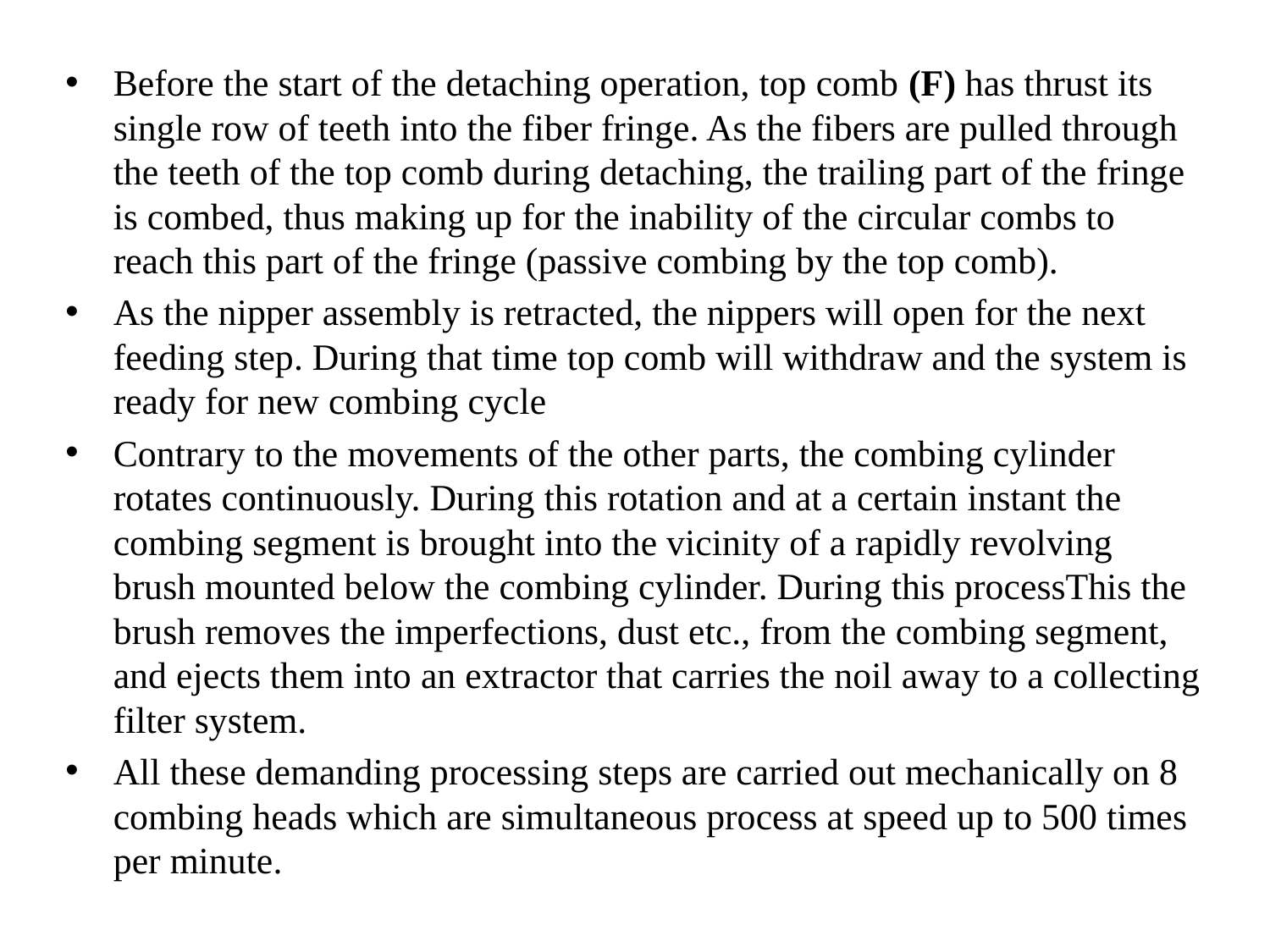

Before the start of the detaching operation, top comb (F) has thrust its single row of teeth into the fiber fringe. As the fibers are pulled through the teeth of the top comb during detaching, the trailing part of the fringe is combed, thus making up for the inability of the circular combs to reach this part of the fringe (passive combing by the top comb).
As the nipper assembly is retracted, the nippers will open for the next feeding step. During that time top comb will withdraw and the system is ready for new combing cycle
Contrary to the movements of the other parts, the combing cylinder rotates continuously. During this rotation and at a certain instant the combing segment is brought into the vicinity of a rapidly revolving brush mounted below the combing cylinder. During this processThis the brush removes the imperfections, dust etc., from the combing segment, and ejects them into an extractor that carries the noil away to a collecting filter system.
All these demanding processing steps are carried out mechanically on 8 combing heads which are simultaneous process at speed up to 500 times per minute.